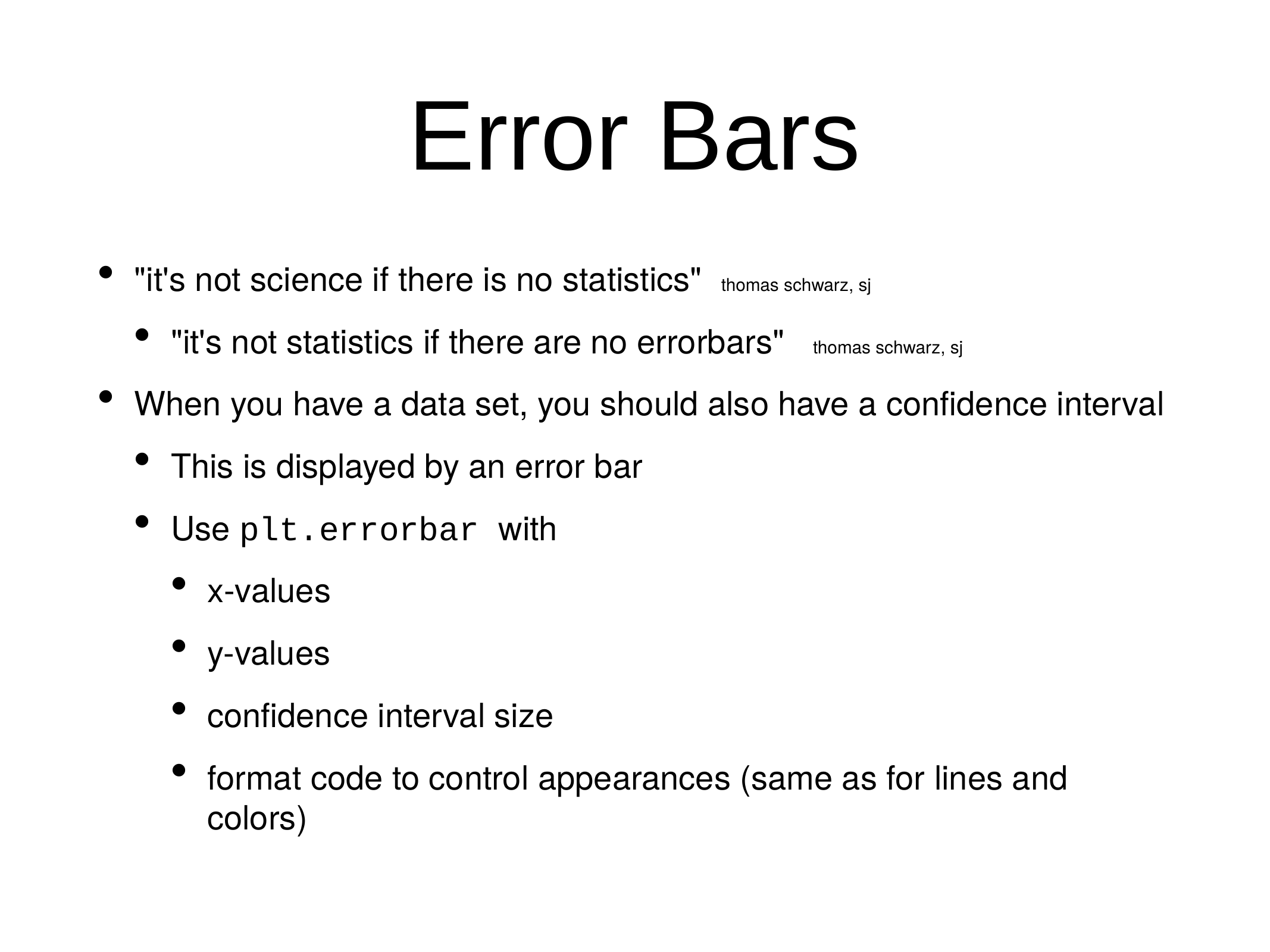

# Error Bars
"it's not science if there is no statistics"  thomas schwarz, sj
"it's not statistics if there are no errorbars"   thomas schwarz, sj
When you have a data set, you should also have a confidence interval
This is displayed by an error bar
Use plt.errorbar with
x-values
y-values
confidence interval size
format code to control appearances (same as for lines and colors)